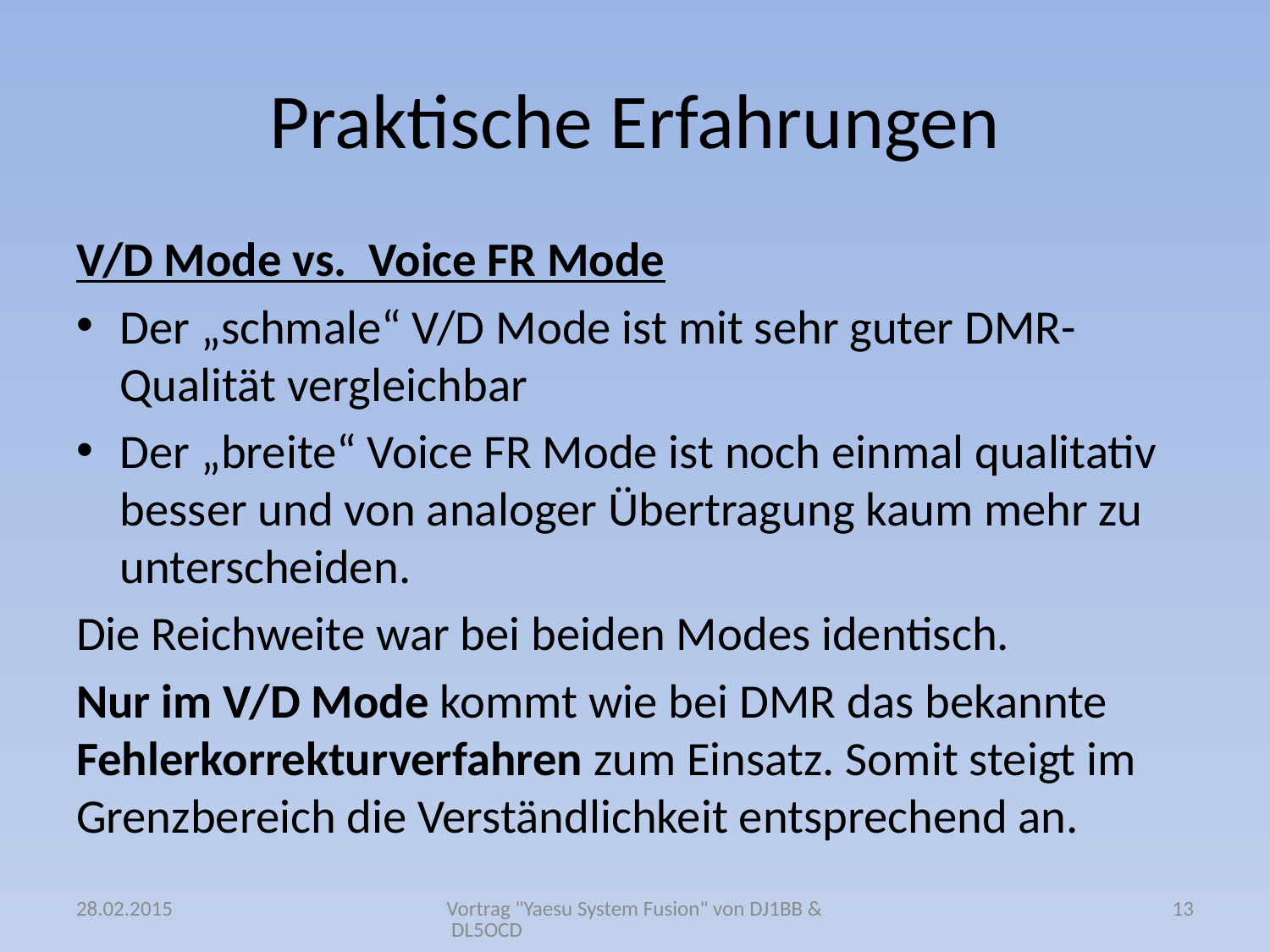

# Praktische Erfahrungen
V/D Mode vs.  Voice FR Mode
Der „schmale“ V/D Mode ist mit sehr guter DMR-Qualität vergleichbar
Der „breite“ Voice FR Mode ist noch einmal qualitativ besser und von analoger Übertragung kaum mehr zu unterscheiden.
Die Reichweite war bei beiden Modes identisch.
Nur im V/D Mode kommt wie bei DMR das bekannte Fehlerkorrekturverfahren zum Einsatz. Somit steigt im Grenzbereich die Verständlichkeit entsprechend an.
28.02.2015
Vortrag "Yaesu System Fusion" von DJ1BB & DL5OCD
13